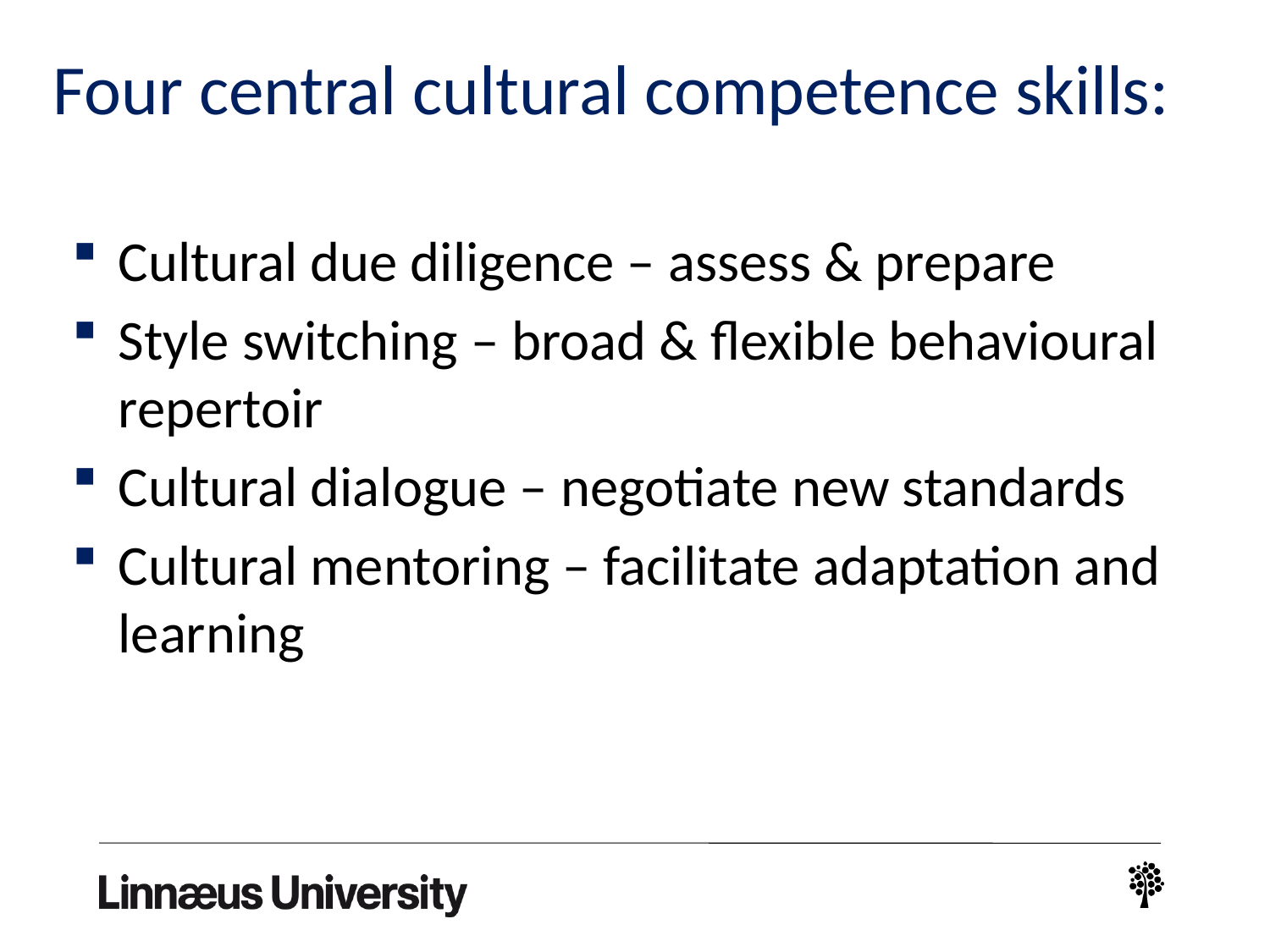

Four central cultural competence skills:

Cultural due diligence – assess & prepare
Style switching – broad & flexible behavioural repertoir
Cultural dialogue – negotiate new standards
Cultural mentoring – facilitate adaptation and learning